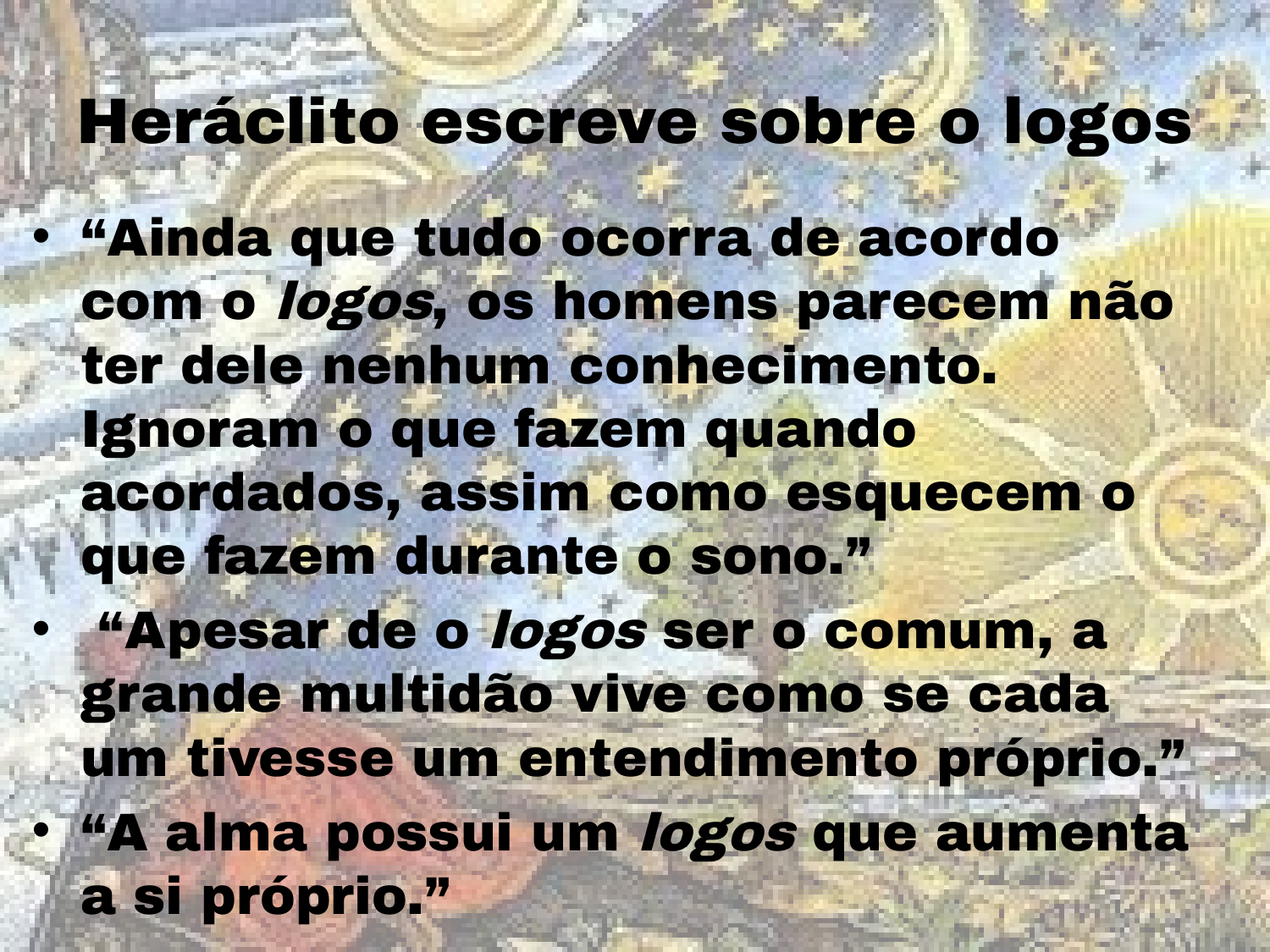

# Heráclito escreve sobre o logos
“Ainda que tudo ocorra de acordo com o logos, os homens parecem não ter dele nenhum conhecimento. Ignoram o que fazem quando acordados, assim como esquecem o que fazem durante o sono.”
 “Apesar de o logos ser o comum, a grande multidão vive como se cada um tivesse um entendimento próprio.”
“A alma possui um logos que aumenta a si próprio.”